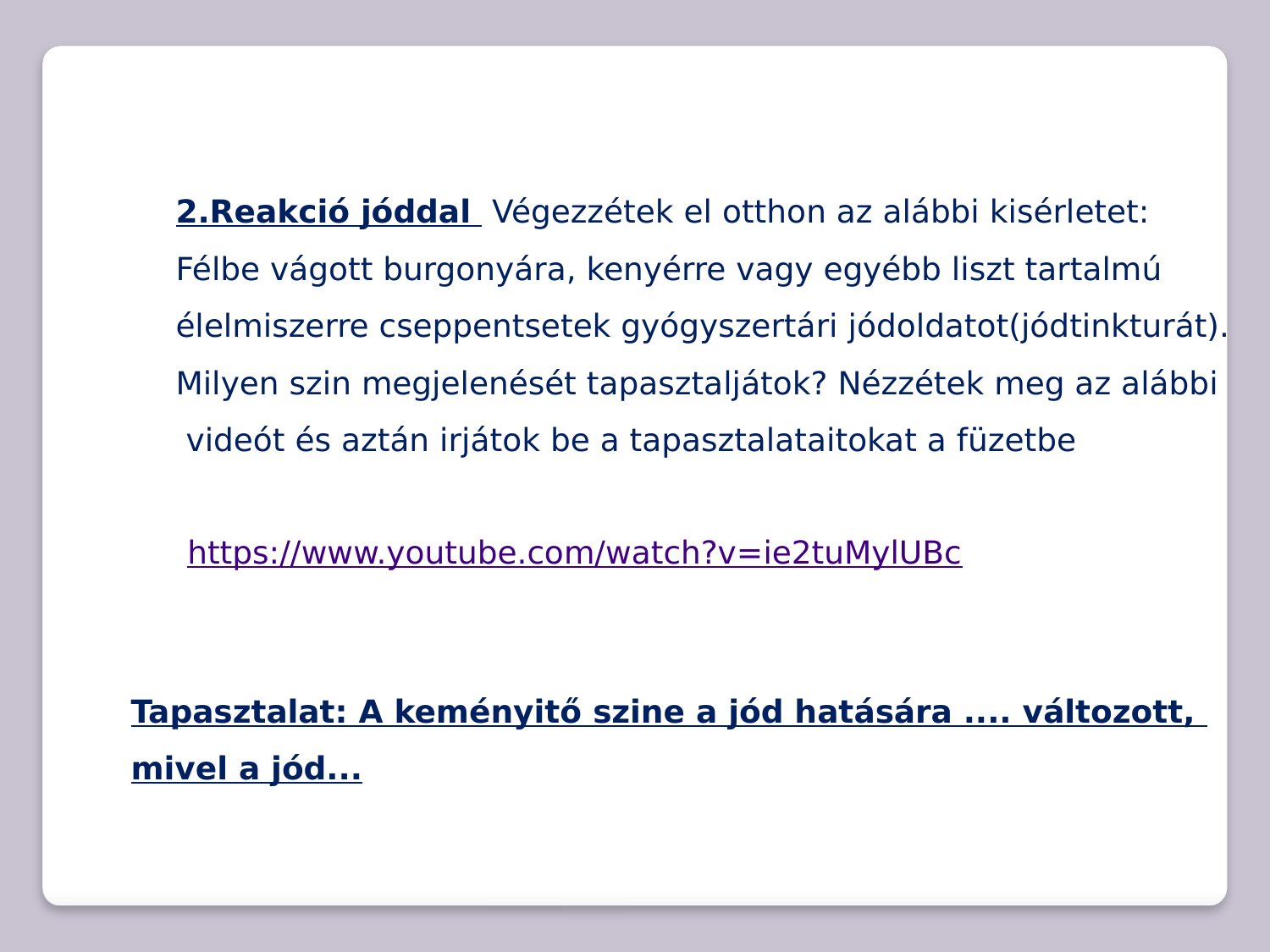

2.Reakció jóddal  Végezzétek el otthon az alábbi kisérletet:
Félbe vágott burgonyára, kenyérre vagy egyébb liszt tartalmú
élelmiszerre cseppentsetek gyógyszertári jódoldatot(jódtinkturát).
Milyen szin megjelenését tapasztaljátok? Nézzétek meg az alábbi
 videót és aztán irjátok be a tapasztalataitokat a füzetbe

https://www.youtube.com/watch?v=ie2tuMylUBc
Tapasztalat: A keményitő szine a jód hatására .... változott,
mivel a jód...